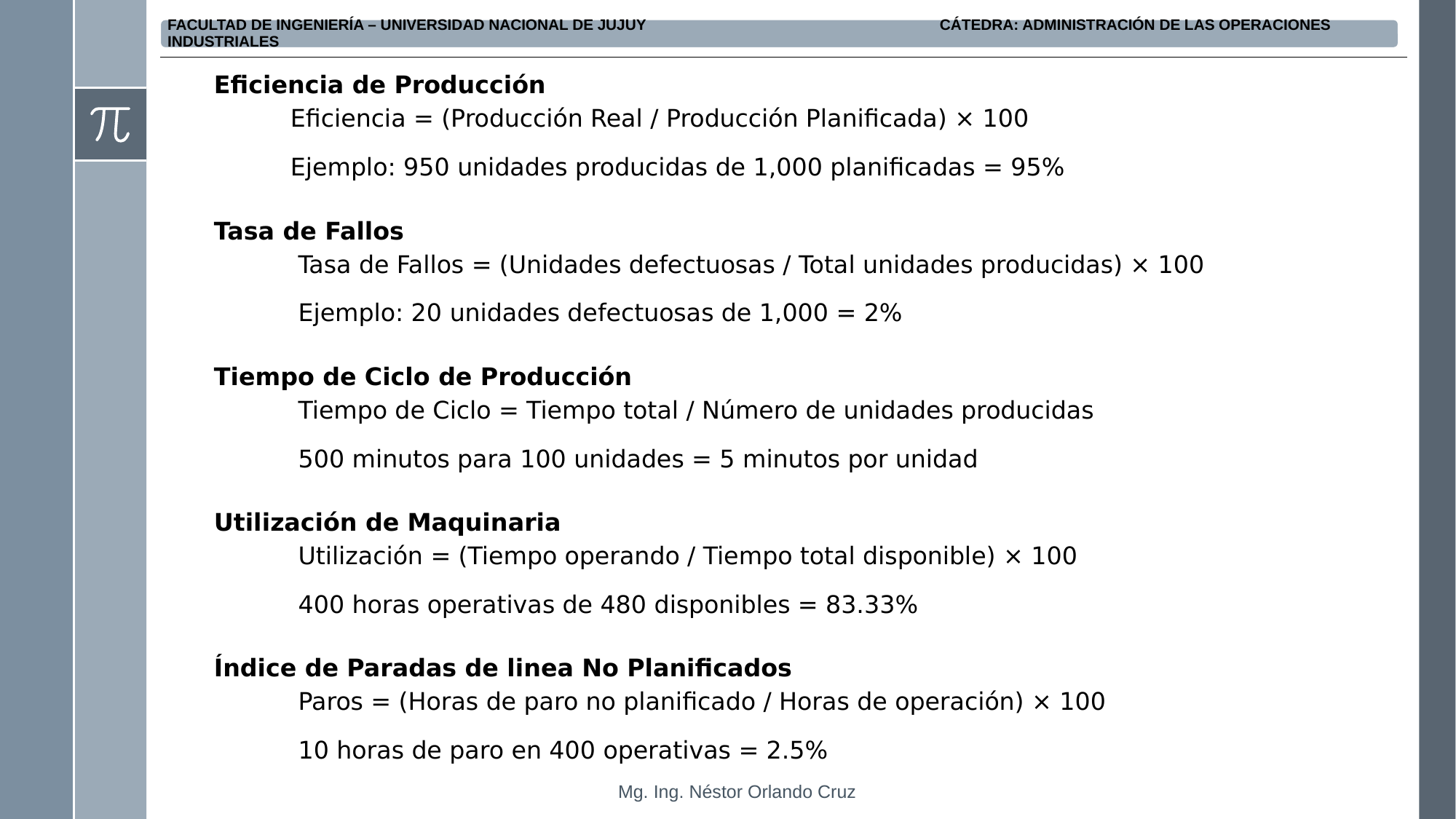

FACULTAD DE INGENIERÍA – UNIVERSIDAD NACIONAL DE JUJUY 		                            CÁTEDRA: ADMINISTRACIÓN DE LAS OPERACIONES INDUSTRIALES
Eficiencia de Producción
          Eficiencia = (Producción Real / Producción Planificada) × 100
          Ejemplo: 950 unidades producidas de 1,000 planificadas = 95%
Tasa de Fallos
           Tasa de Fallos = (Unidades defectuosas / Total unidades producidas) × 100
           Ejemplo: 20 unidades defectuosas de 1,000 = 2%
Tiempo de Ciclo de Producción
           Tiempo de Ciclo = Tiempo total / Número de unidades producidas
           500 minutos para 100 unidades = 5 minutos por unidad
Utilización de Maquinaria
           Utilización = (Tiempo operando / Tiempo total disponible) × 100
           400 horas operativas de 480 disponibles = 83.33%
Índice de Paradas de linea No Planificados
           Paros = (Horas de paro no planificado / Horas de operación) × 100
           10 horas de paro en 400 operativas = 2.5%
Mg. Ing. Néstor Orlando Cruz